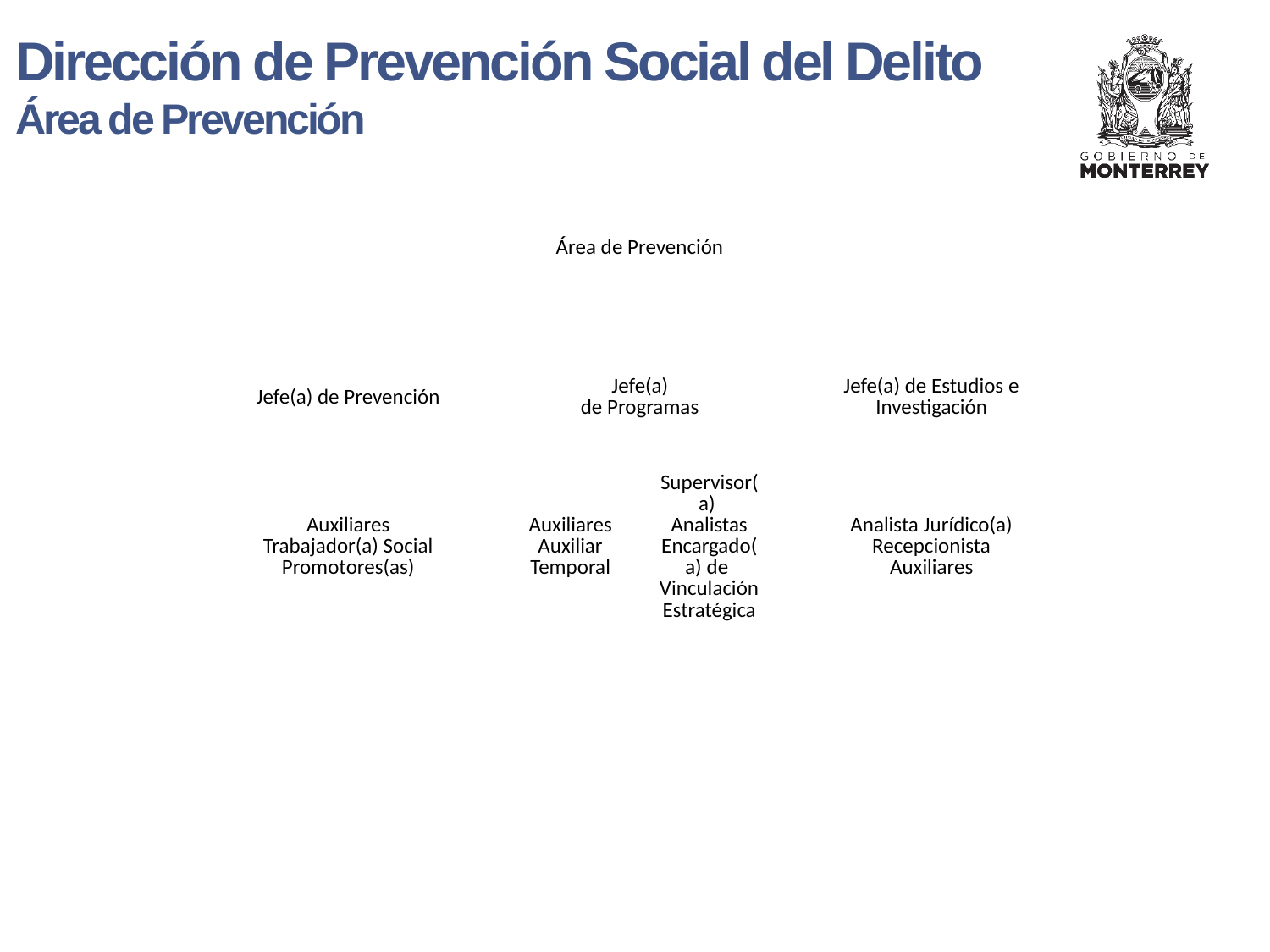

Dirección de Prevención Social del Delito
Área de Prevención
Área de Prevención
Jefe(a)
de Programas
Auxiliares
Auxiliar Temporal
Jefe(a) de Estudios e
Investigación
Supervisor(a)
Analistas
Encargado(a) de
Vinculación Estratégica
Analista Jurídico(a)
Recepcionista
Auxiliares
Jefe(a) de Prevención
Auxiliares
Trabajador(a) Social
Promotores(as)